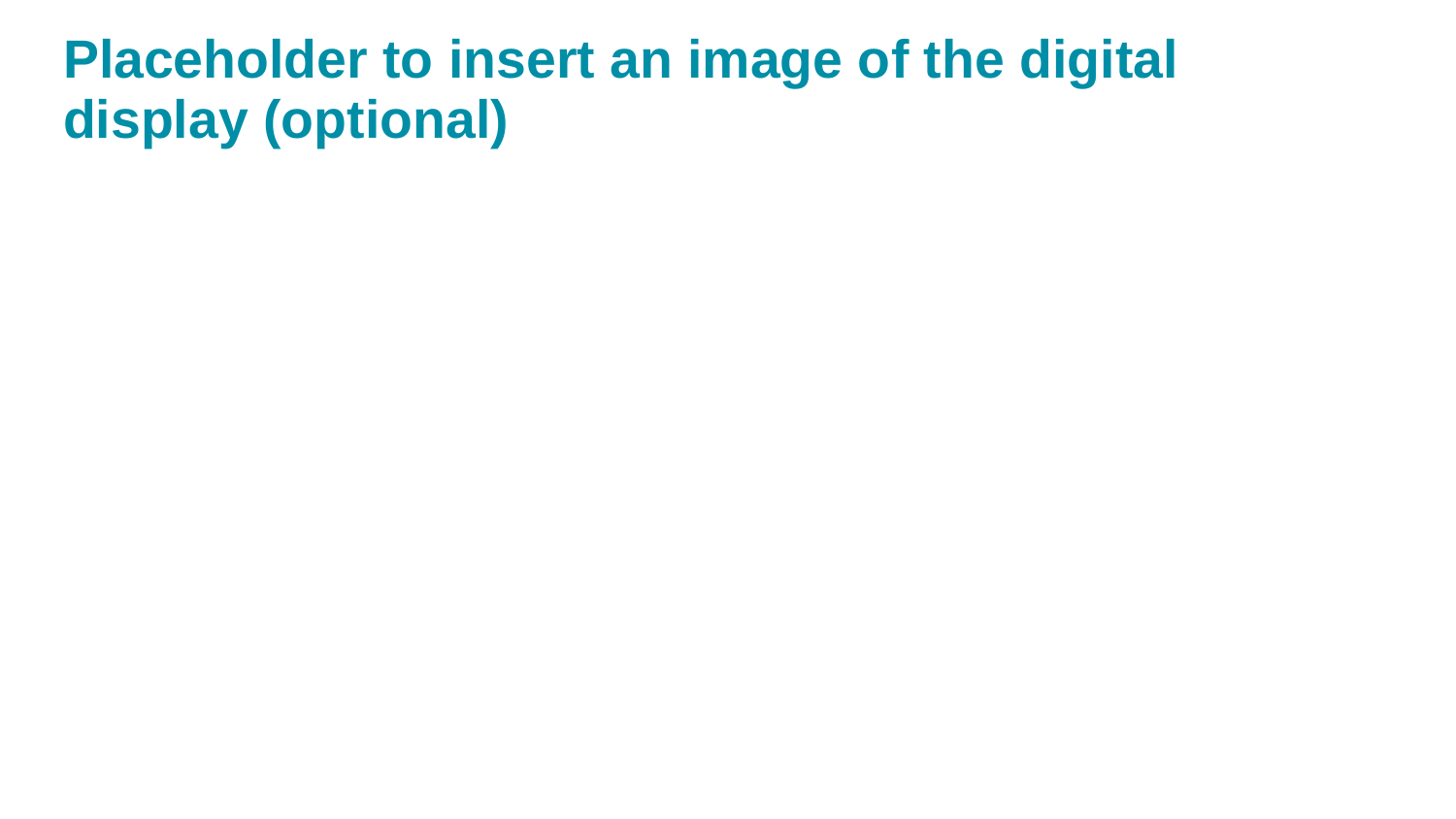

# Placeholder to insert an image of the digital display (optional)